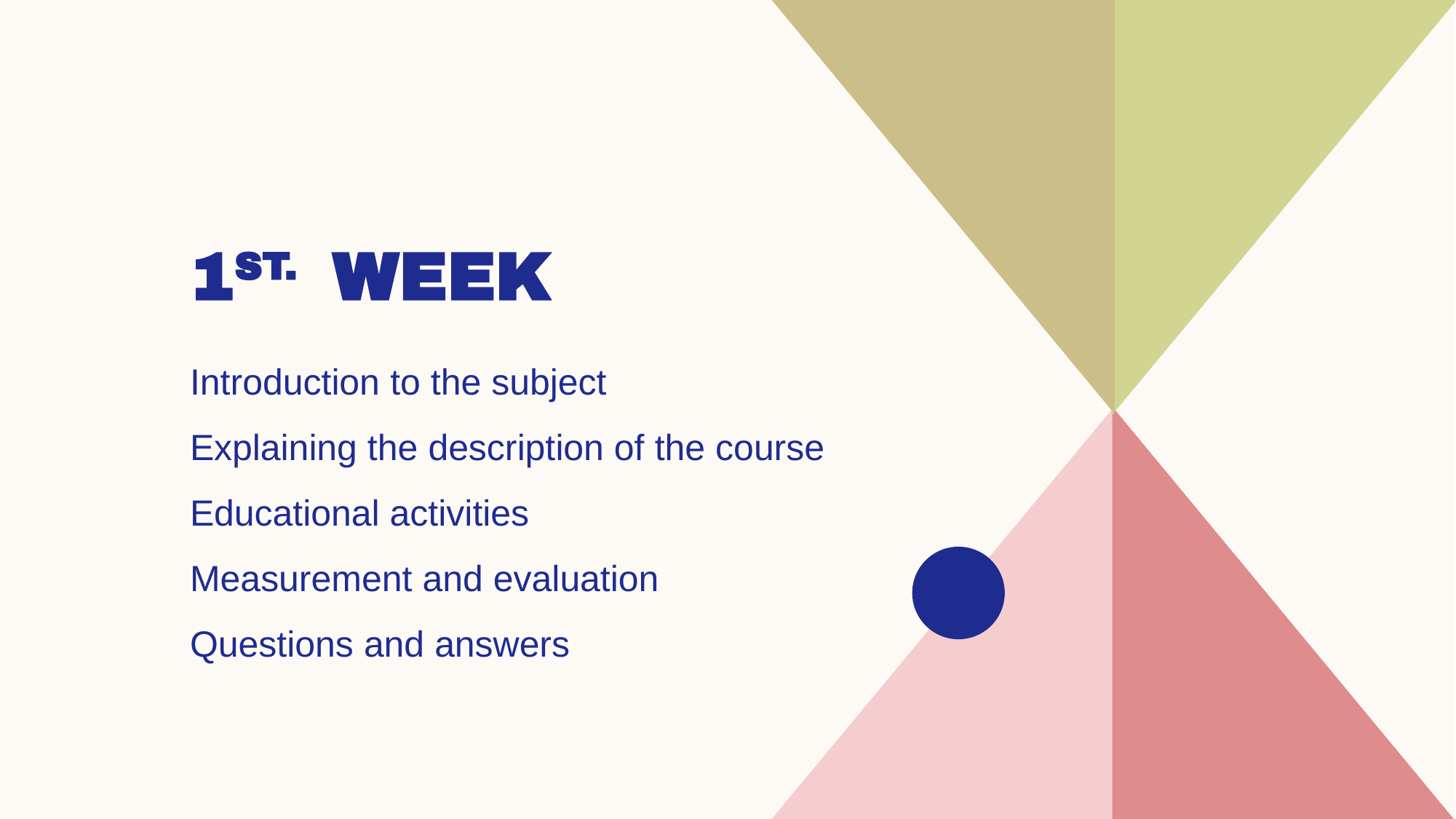

# 1St.  week
Introduction​ to the subject
Explaining the description of the course
Educational activities
Measurement and evaluation
​Questions and answers